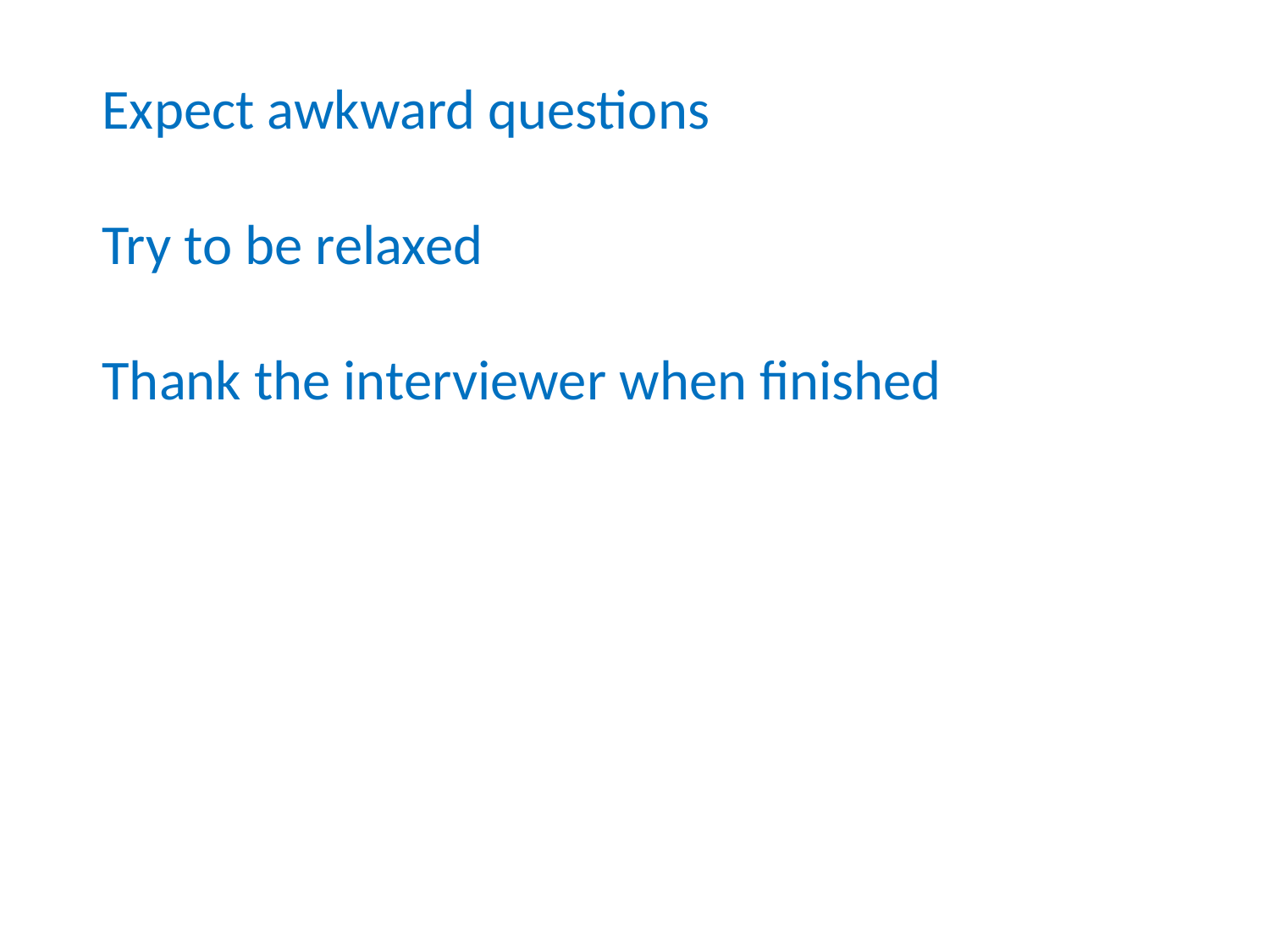

Expect awkward questions

Try to be relaxed

Thank the interviewer when finished